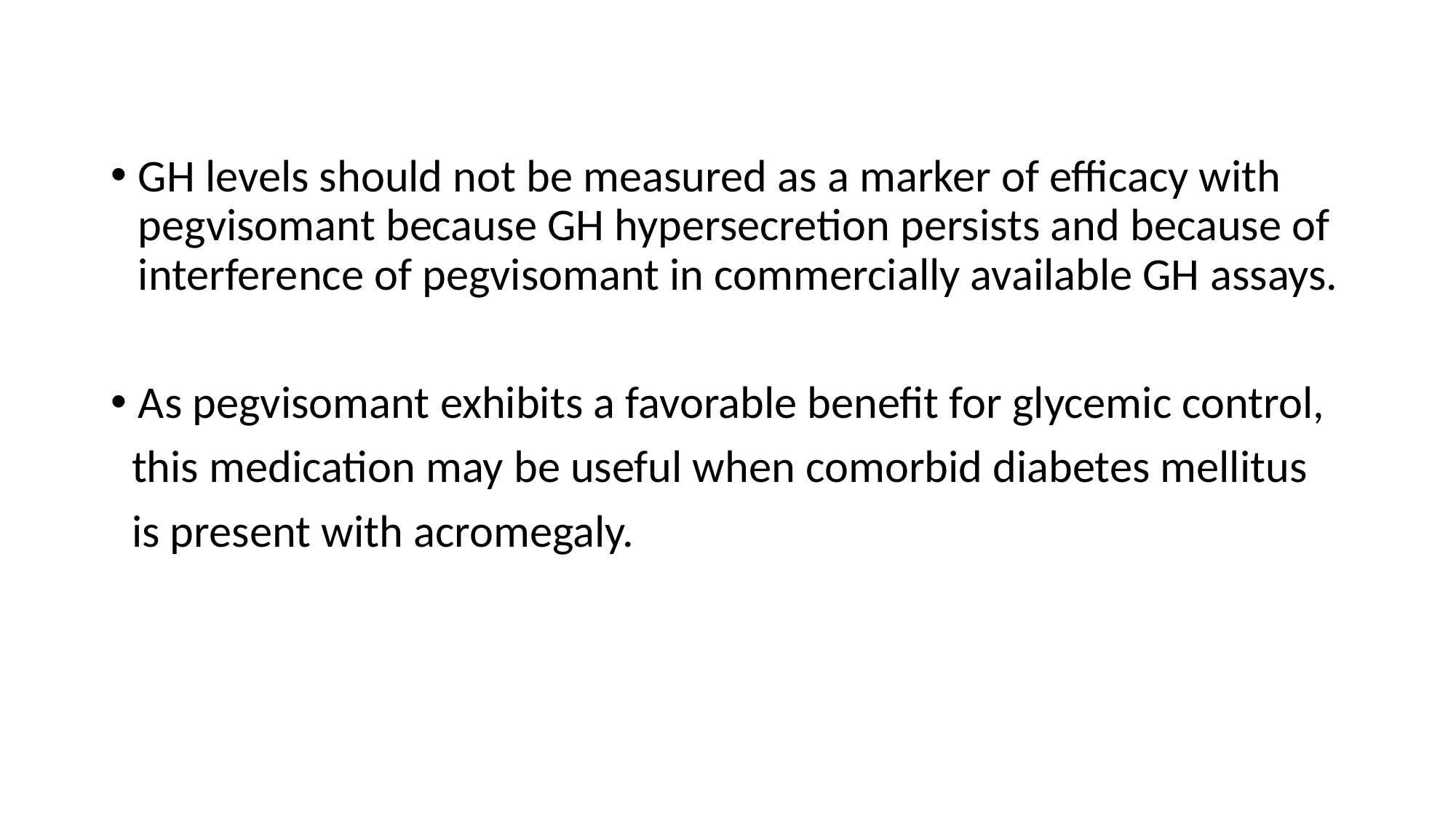

GH levels should not be measured as a marker of efficacy with pegvisomant because GH hypersecretion persists and because of interference of pegvisomant in commercially available GH assays.

As pegvisomant exhibits a favorable benefit for glycemic control,
  this medication may be useful when comorbid diabetes mellitus
  is present with acromegaly.